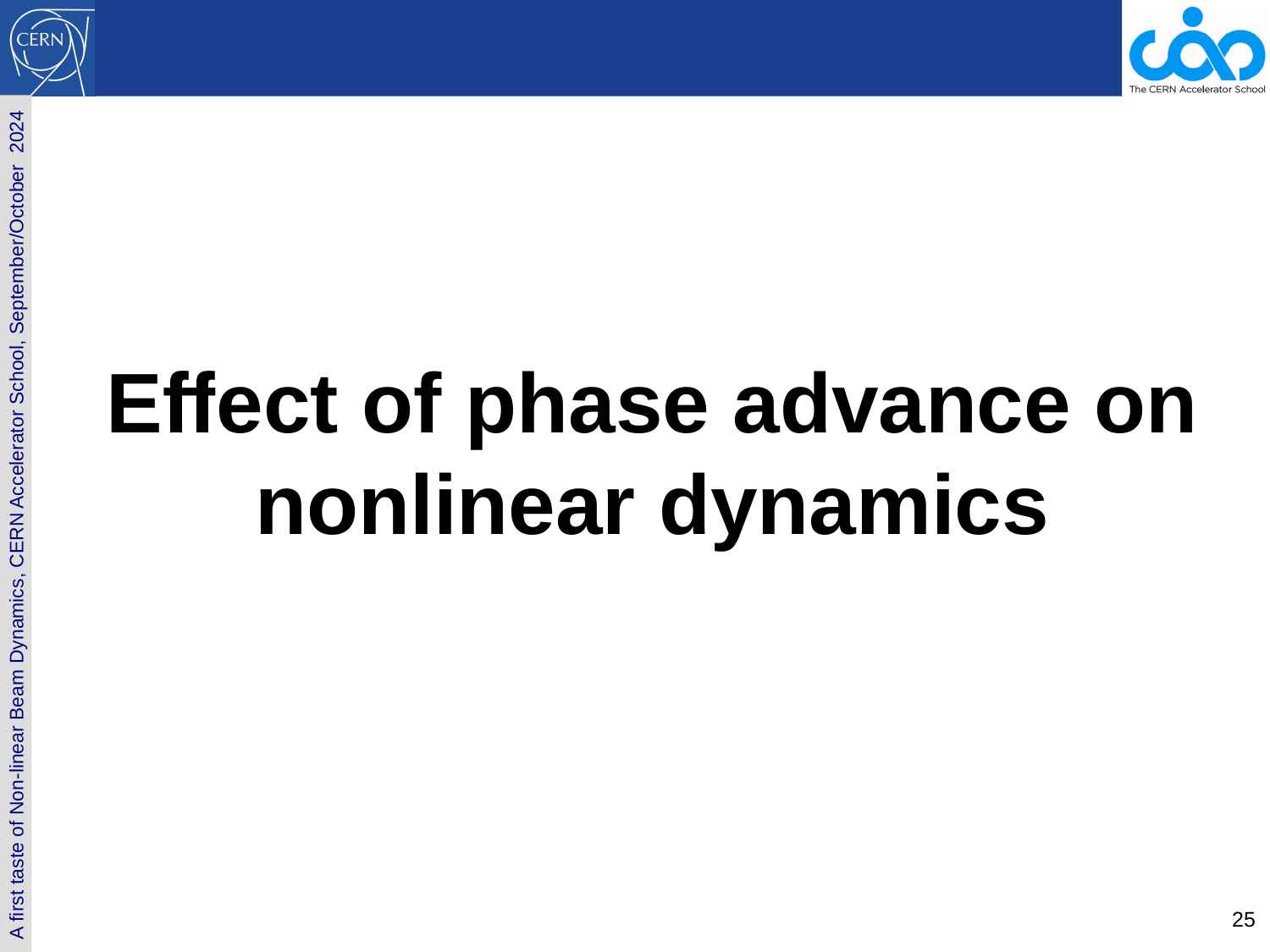

#
Eﬀect of phase advance on nonlinear dynamics